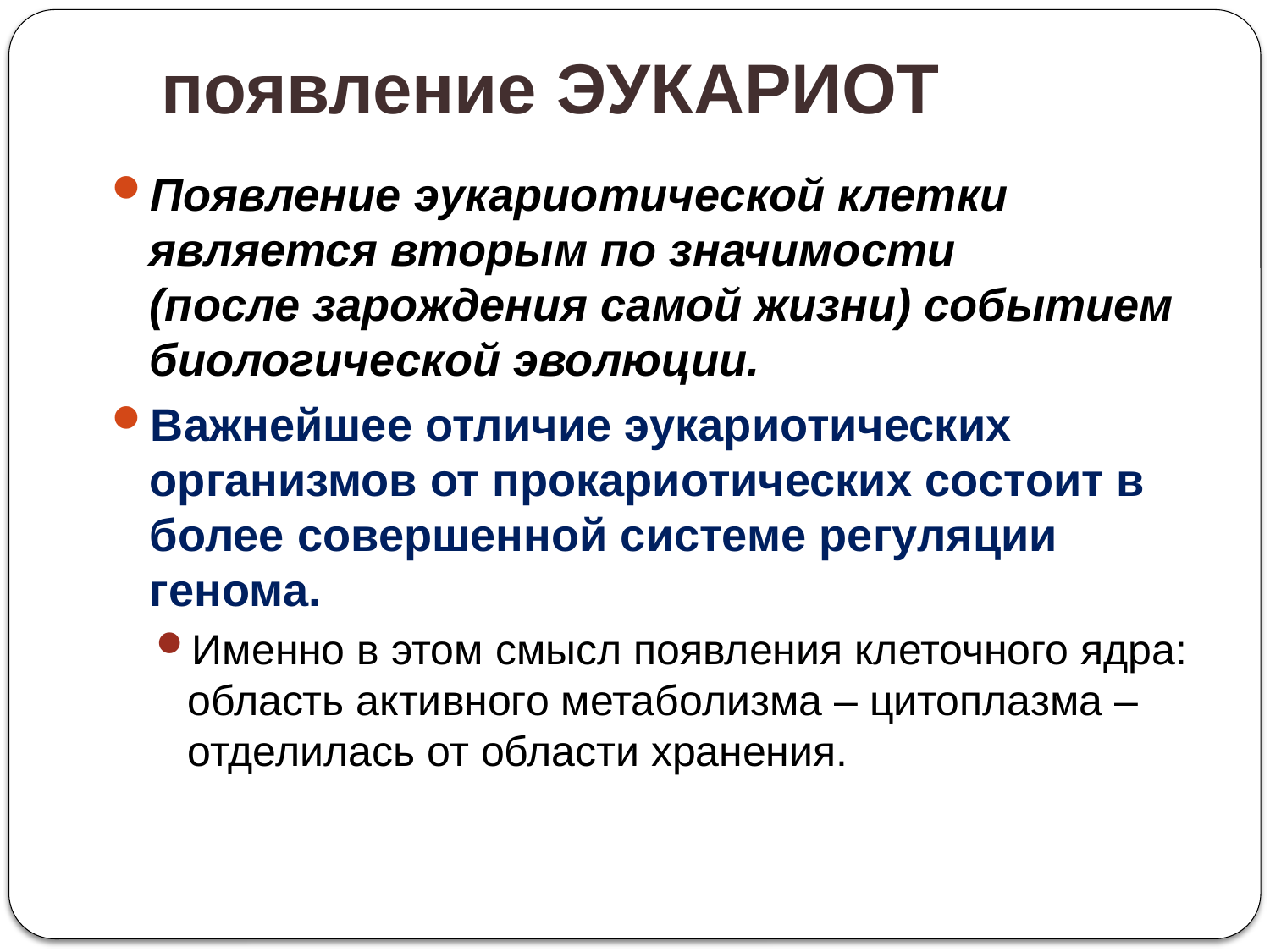

# появление ЭУКАРИОТ
Появление эукариотической клетки является вторым по значимости (после зарождения самой жизни) событием биологической эволюции.
Важнейшее отличие эукариотических организмов от прокариотических состоит в более совершенной системе регуляции генома.
Именно в этом смысл появления клеточного ядра: область активного метаболизма – цитоплазма – отделилась от области хранения.